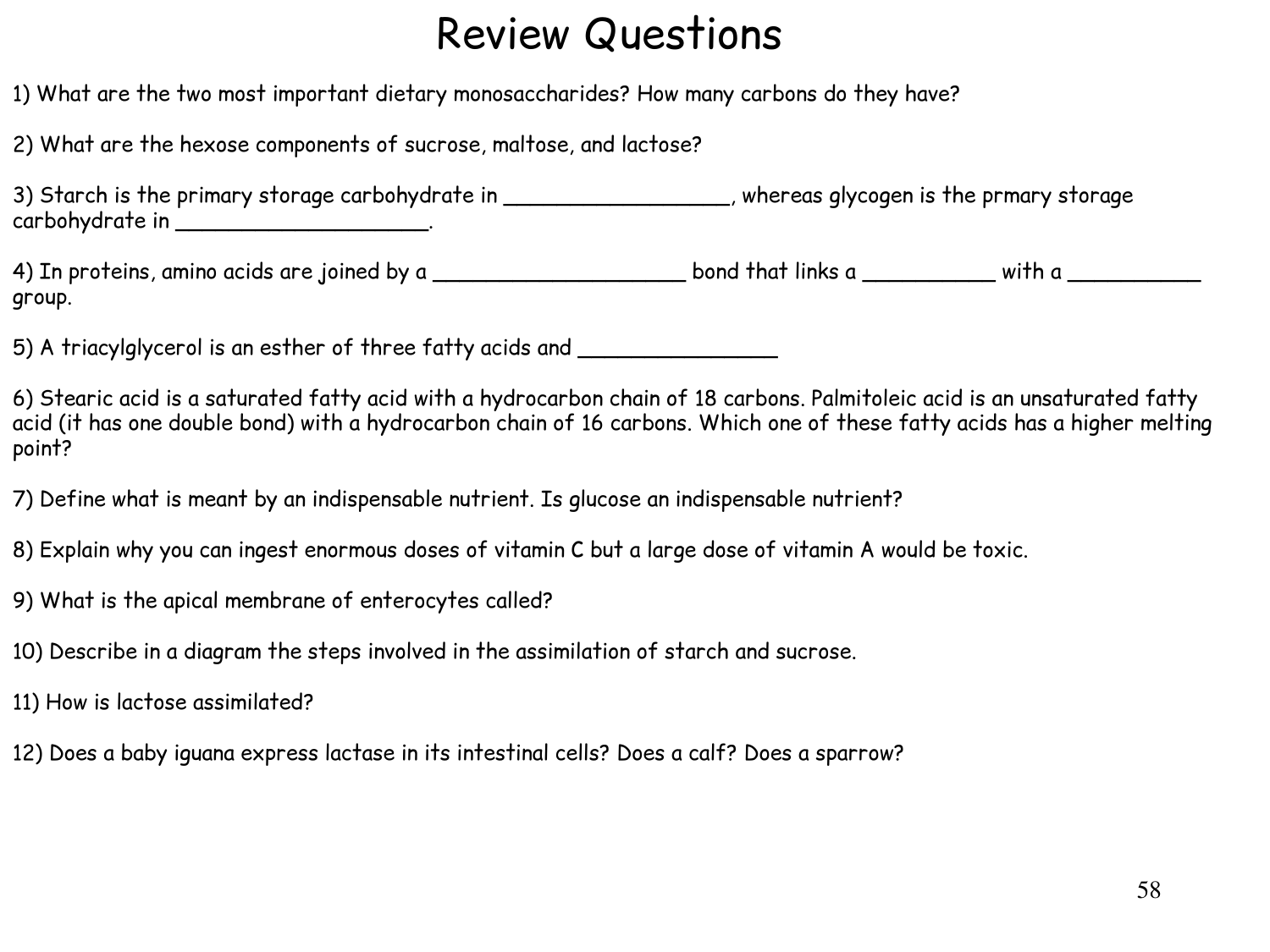

Review Questions
1) What are the two most important dietary monosaccharides? How many carbons do they have?

2) What are the hexose components of sucrose, maltose, and lactose?

3) Starch is the primary storage carbohydrate in _________________, whereas glycogen is the prmary storage carbohydrate in ___________________.

4) In proteins, amino acids are joined by a ___________________ bond that links a __________ with a __________ group.

5) A triacylglycerol is an esther of three fatty acids and _______________

6) Stearic acid is a saturated fatty acid with a hydrocarbon chain of 18 carbons. Palmitoleic acid is an unsaturated fatty acid (it has one double bond) with a hydrocarbon chain of 16 carbons. Which one of these fatty acids has a higher melting point?

7) Define what is meant by an indispensable nutrient. Is glucose an indispensable nutrient?

8) Explain why you can ingest enormous doses of vitamin C but a large dose of vitamin A would be toxic.

9) What is the apical membrane of enterocytes called?

10) Describe in a diagram the steps involved in the assimilation of starch and sucrose.

11) How is lactose assimilated?

12) Does a baby iguana express lactase in its intestinal cells? Does a calf? Does a sparrow?

58